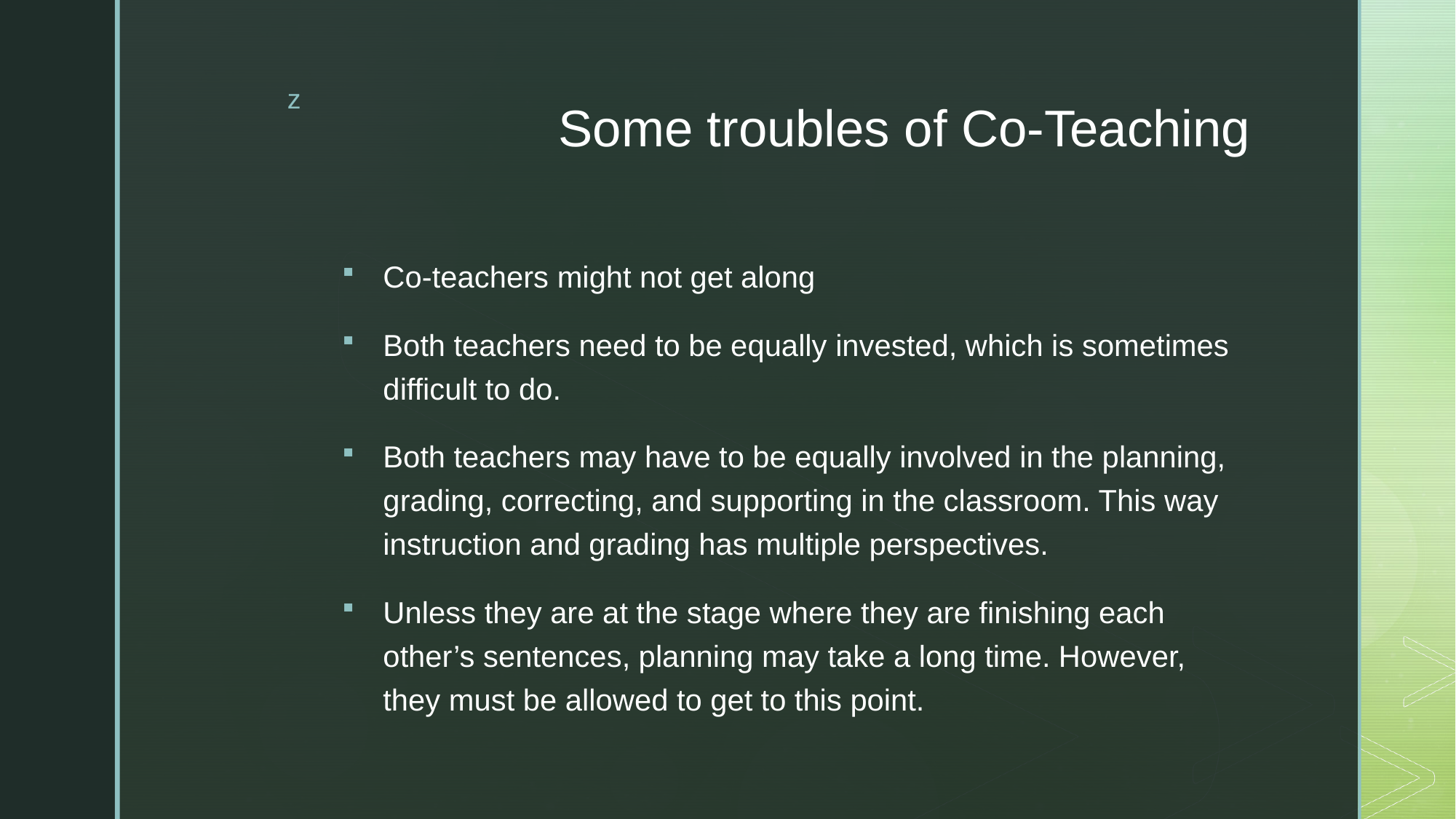

# Some troubles of Co-Teaching
Co-teachers might not get along
Both teachers need to be equally invested, which is sometimes difficult to do.
Both teachers may have to be equally involved in the planning, grading, correcting, and supporting in the classroom. This way instruction and grading has multiple perspectives.
Unless they are at the stage where they are finishing each other’s sentences, planning may take a long time. However, they must be allowed to get to this point.